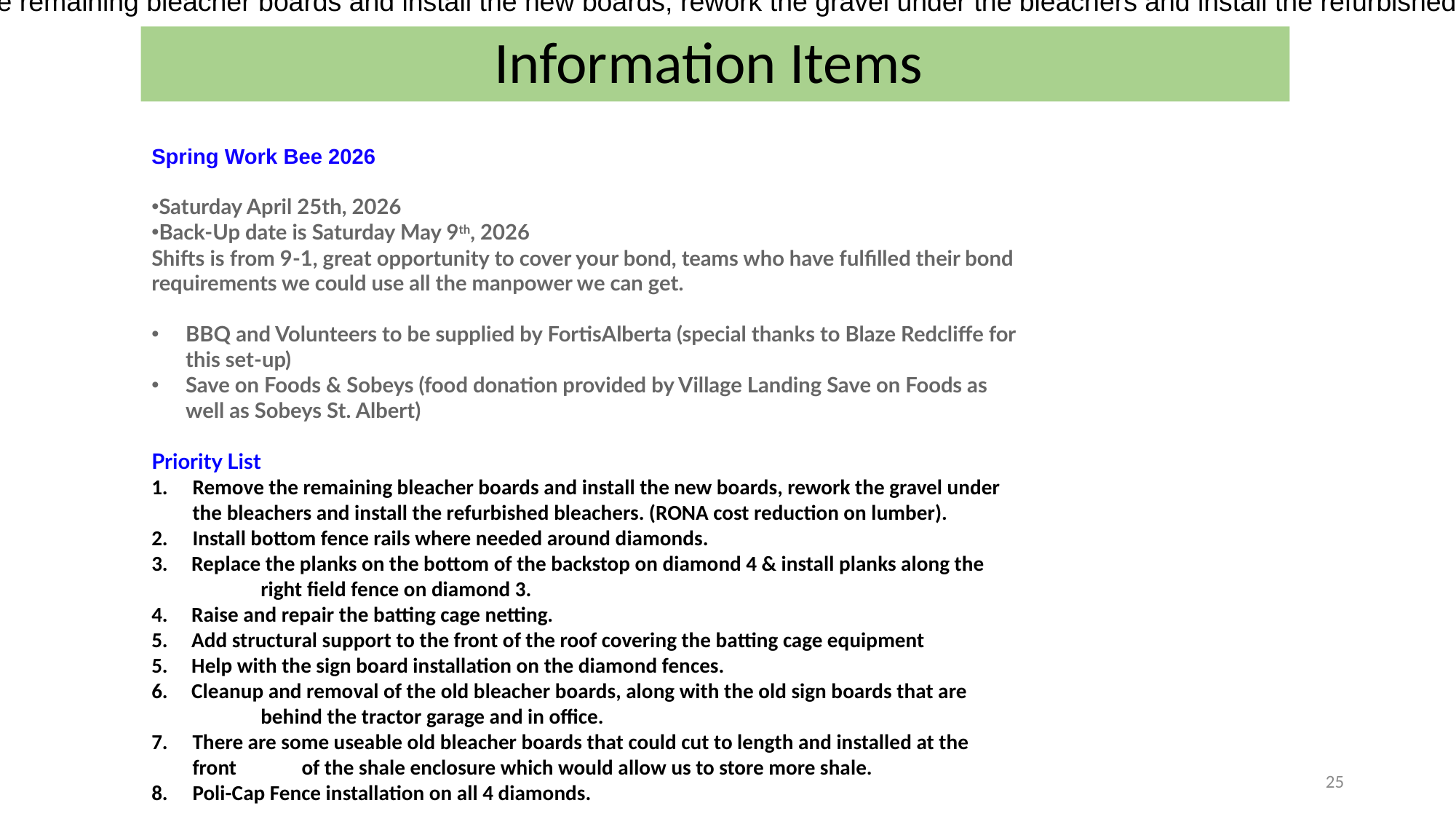

Remove the remaining bleacher boards and install the new boards, rework the gravel under the bleachers and install the refurbished bleachers.
# Information Items

Spring Work Bee 2026

Saturday April 25th, 2026
Back-Up date is Saturday May 9th, 2026
Shifts is from 9-1, great opportunity to cover your bond, teams who have fulfilled their bond requirements we could use all the manpower we can get.

BBQ and Volunteers to be supplied by FortisAlberta (special thanks to Blaze Redcliffe for this set-up)
Save on Foods & Sobeys (food donation provided by Village Landing Save on Foods as well as Sobeys St. Albert)

Priority List
Remove the remaining bleacher boards and install the new boards, rework the gravel under the bleachers and install the refurbished bleachers. (RONA cost reduction on lumber).
Install bottom fence rails where needed around diamonds.
3.     Replace the planks on the bottom of the backstop on diamond 4 & install planks along the 	right field fence on diamond 3.
4.     Raise and repair the batting cage netting.
5.     Add structural support to the front of the roof covering the batting cage equipment
5.     Help with the sign board installation on the diamond fences.
6.     Cleanup and removal of the old bleacher boards, along with the old sign boards that are    	behind the tractor garage and in office.
There are some useable old bleacher boards that could cut to length and installed at the front      	of the shale enclosure which would allow us to store more shale.
Poli-Cap Fence installation on all 4 diamonds.

25